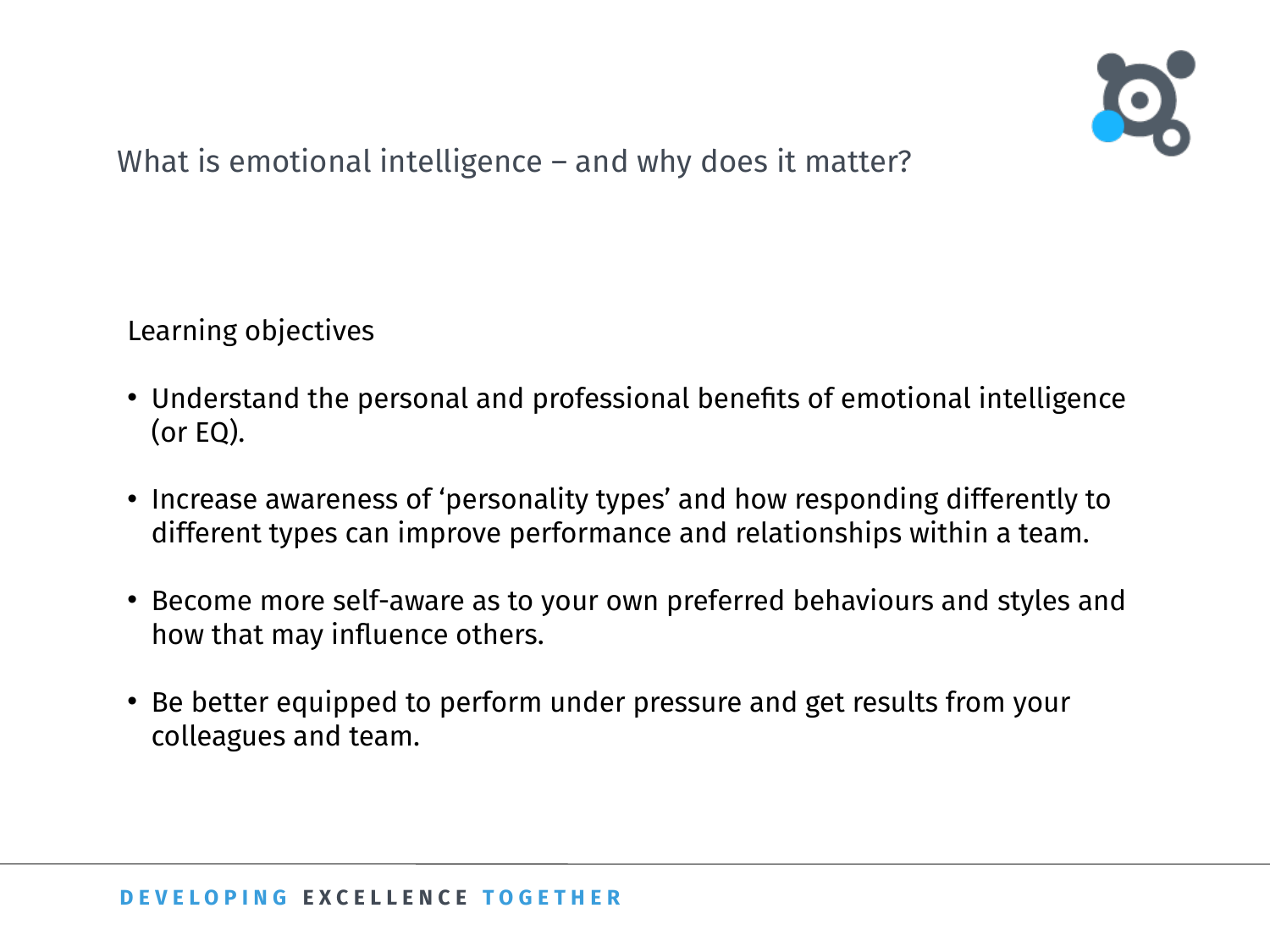

# What is emotional intelligence – and why does it matter?

Learning objectives

Understand the personal and professional benefits of emotional intelligence (or EQ).

Increase awareness of ‘personality types’ and how responding differently to different types can improve performance and relationships within a team.

Become more self-aware as to your own preferred behaviours and styles and how that may influence others.

Be better equipped to perform under pressure and get results from your colleagues and team.